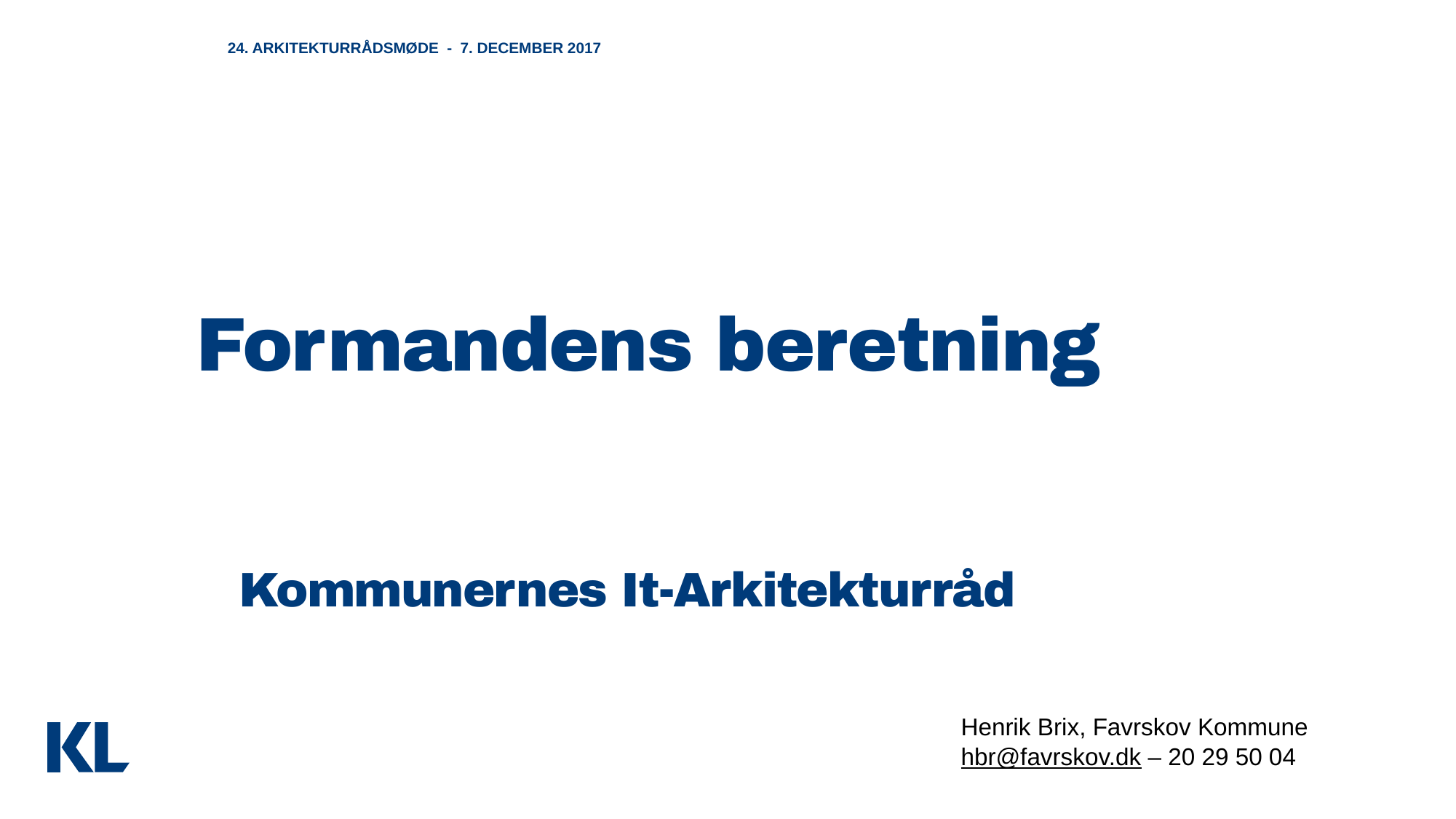

24. arkitekturrådsmøde  -  7. december 2017
# Formandens beretning

Kommunernes It-Arkitekturråd

Henrik Brix, Favrskov Kommune
hbr@favrskov.dk – 20 29 50 04